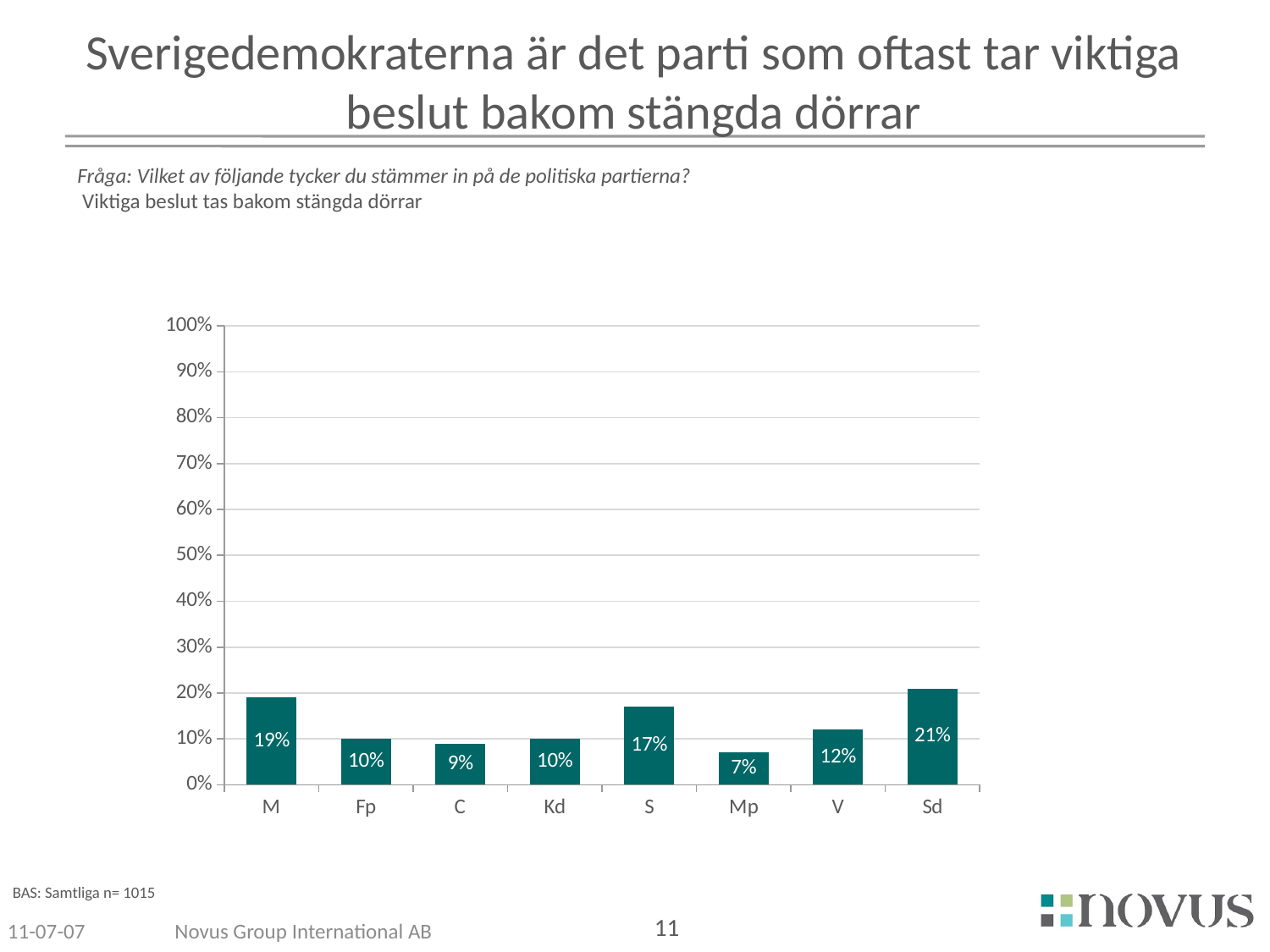

# Sverigedemokraterna är det parti som oftast tar viktiga beslut bakom stängda dörrar
Fråga: Vilket av följande tycker du stämmer in på de politiska partierna?
 Viktiga beslut tas bakom stängda dörrar

### Chart

| Category | Kolumn1 |
|---|---|
| M | 0.19 |
| Fp | 0.1 |
| C | 0.09 |
| Kd | 0.1 |
| S | 0.17 |
| Mp | 0.07 |
| V | 0.12 |
| Sd | 0.21 |
BAS: Samtliga n= 1015
11-07-07
Novus Group International AB
11